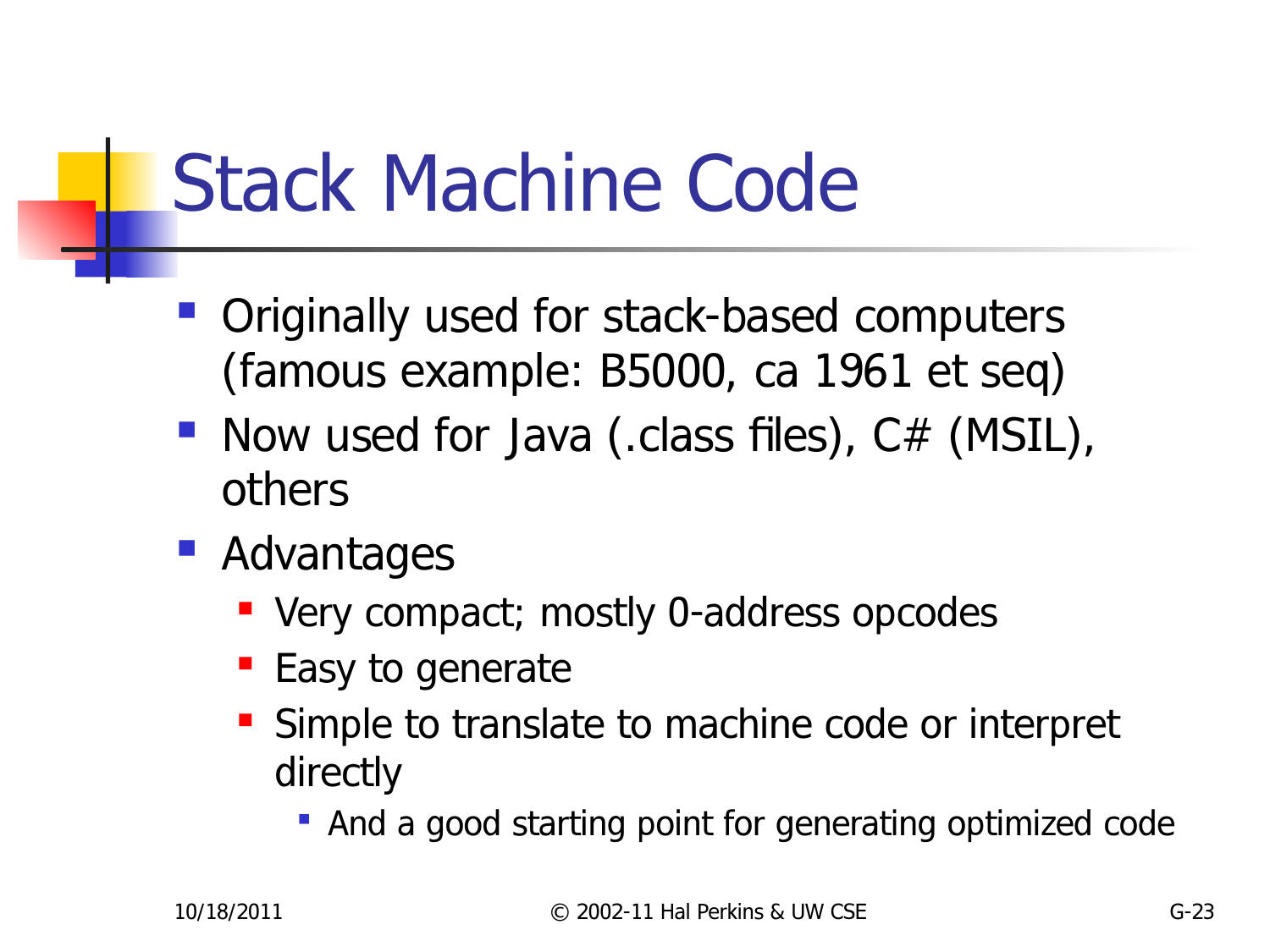

# Stack Machine Code
Originally used for stack-based computers (famous example: B5000, ca 1961 et seq)
Now used for Java (.class files), C# (MSIL), others
Advantages
Very compact; mostly 0-address opcodes
Easy to generate
Simple to translate to machine code or interpret directly
And a good starting point for generating optimized code
10/18/2011
© 2002-11 Hal Perkins & UW CSE
G-23